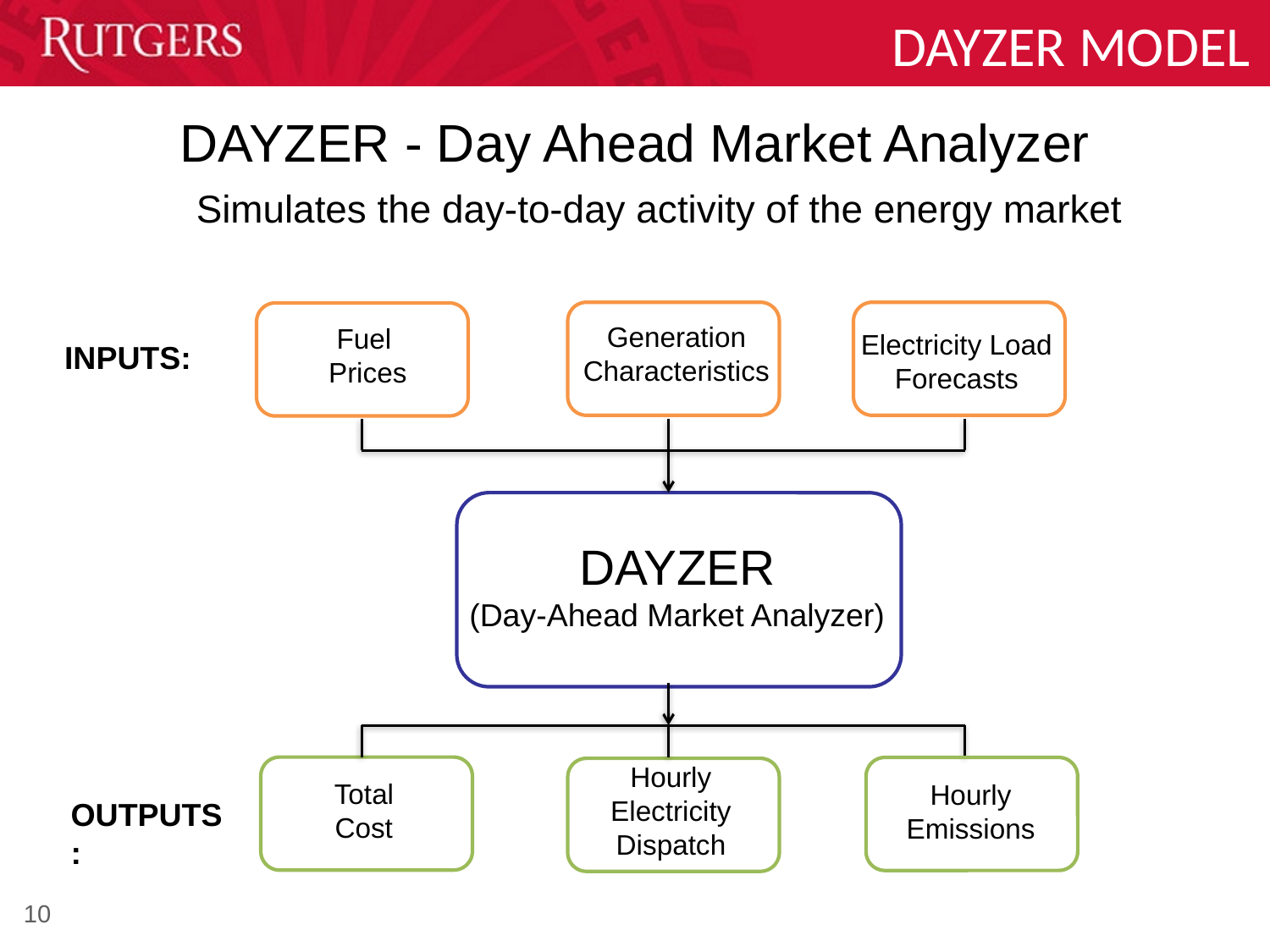

DAYZER MODEL
# DAYZER - Day Ahead Market Analyzer
	Simulates the day-to-day activity of the energy market

Generation Characteristics

Electricity Load Forecasts
Fuel
 Prices

DAYZER
(Day-Ahead Market Analyzer)
Hourly Electricity Dispatch

Total
Cost

Hourly Emissions
INPUTS:
OUTPUTS:

10